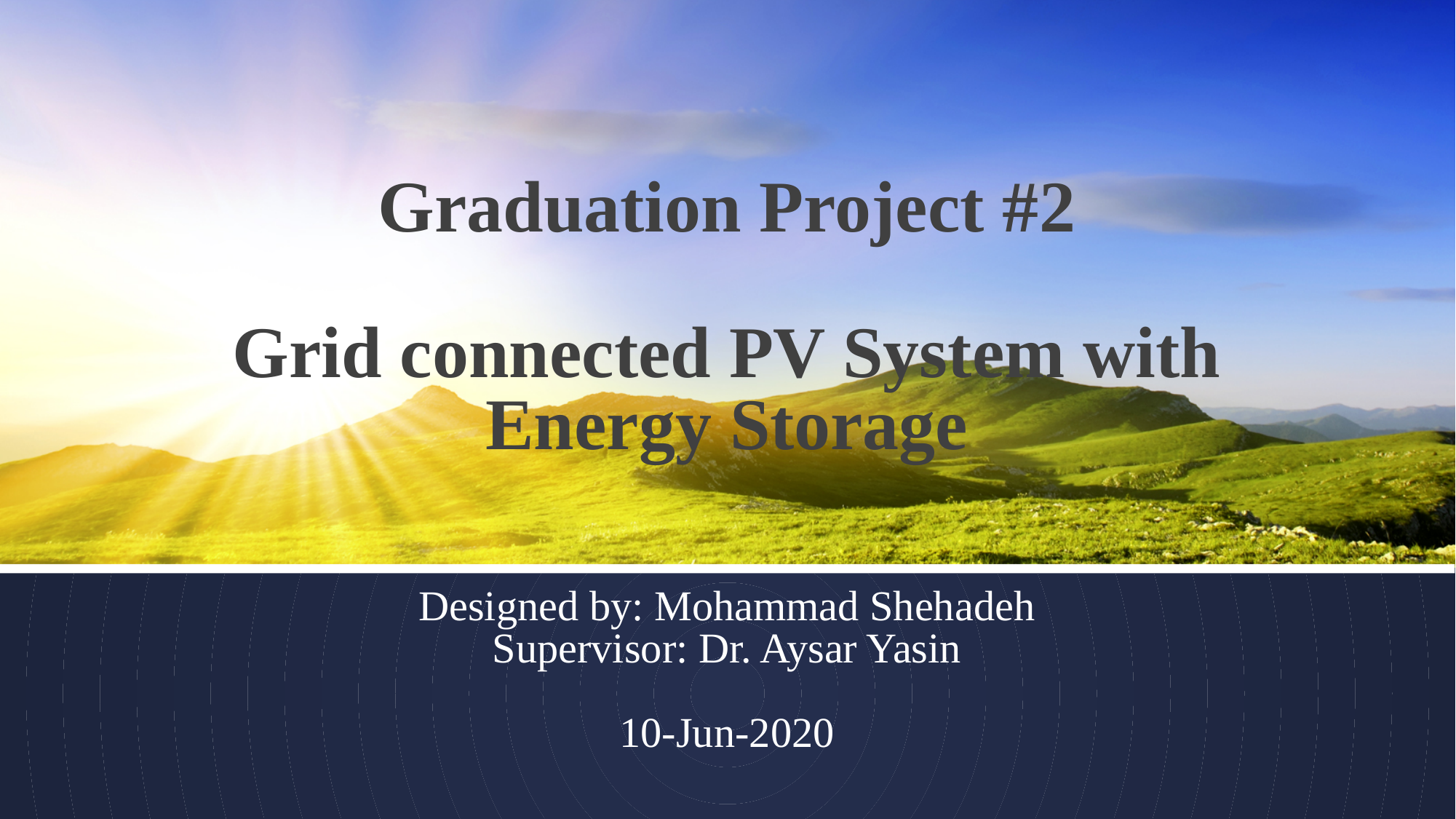

# Graduation Project #2 Grid connected PV System with Energy Storage
Designed by: Mohammad Shehadeh
Supervisor: Dr. Aysar Yasin

10-Jun-2020